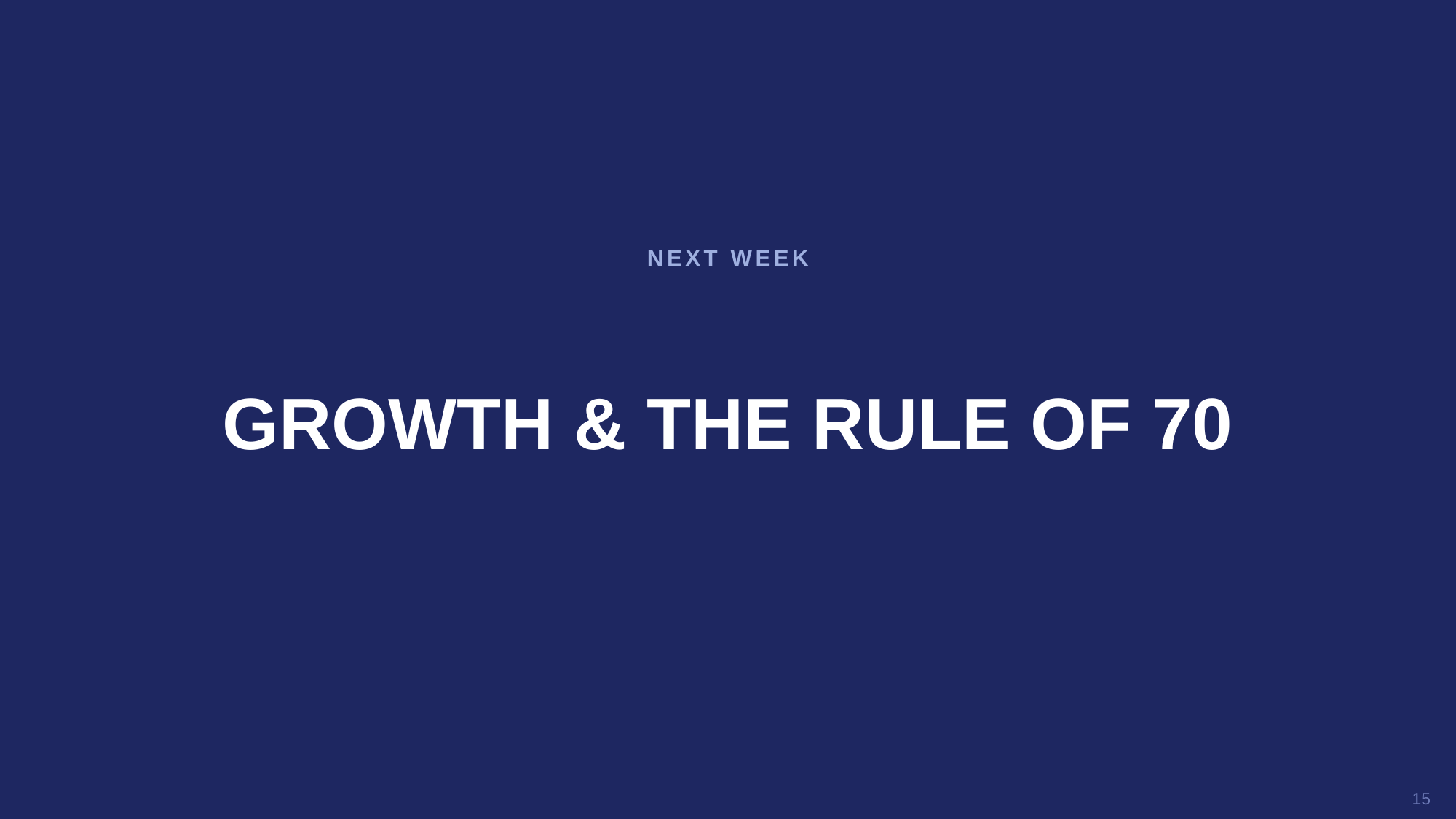

NEXT WEEK
GROWTH & THE RULE OF 70
15